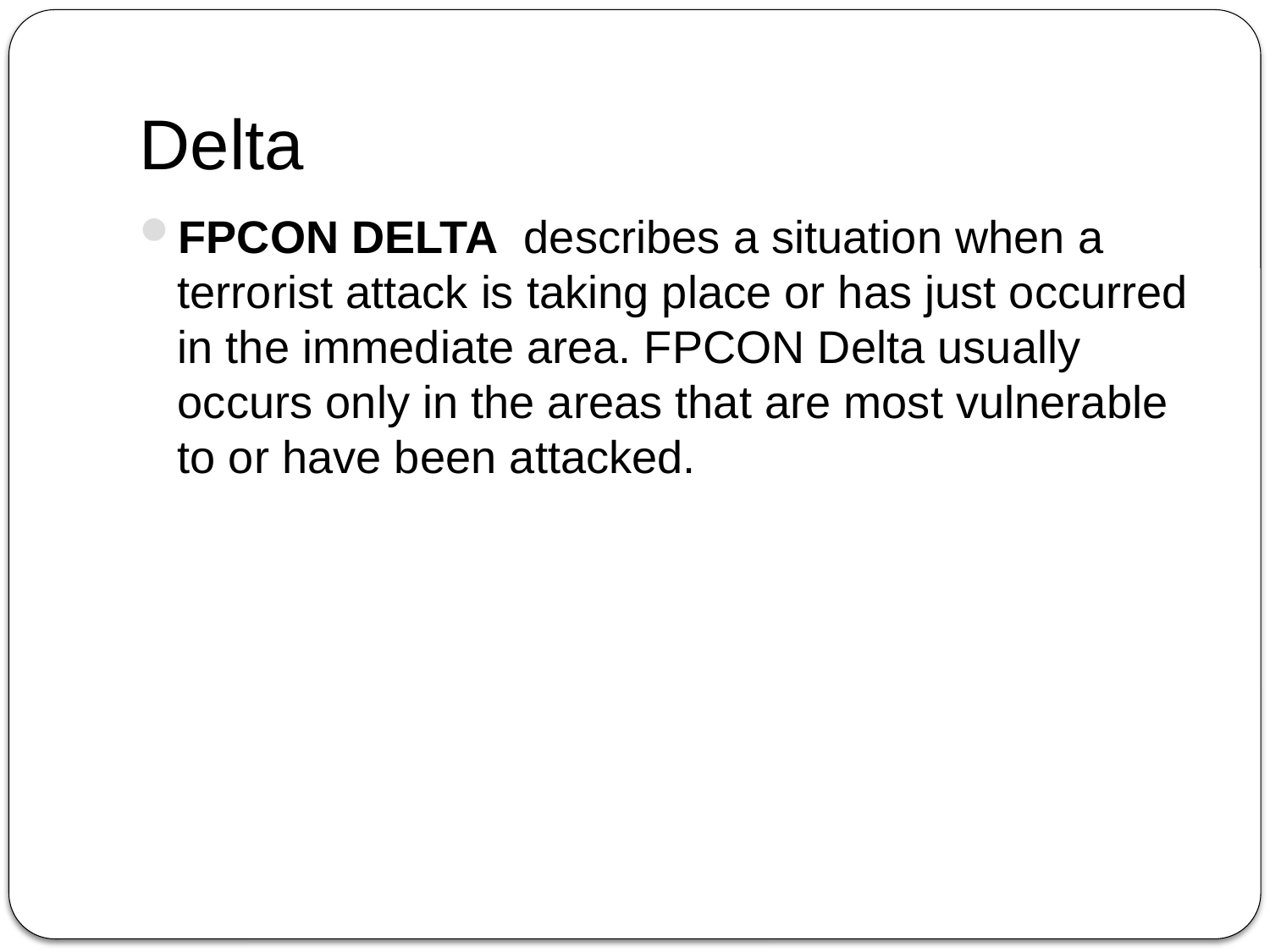

# Delta
FPCON DELTA  describes a situation when a terrorist attack is taking place or has just occurred in the immediate area. FPCON Delta usually occurs only in the areas that are most vulnerable to or have been attacked.